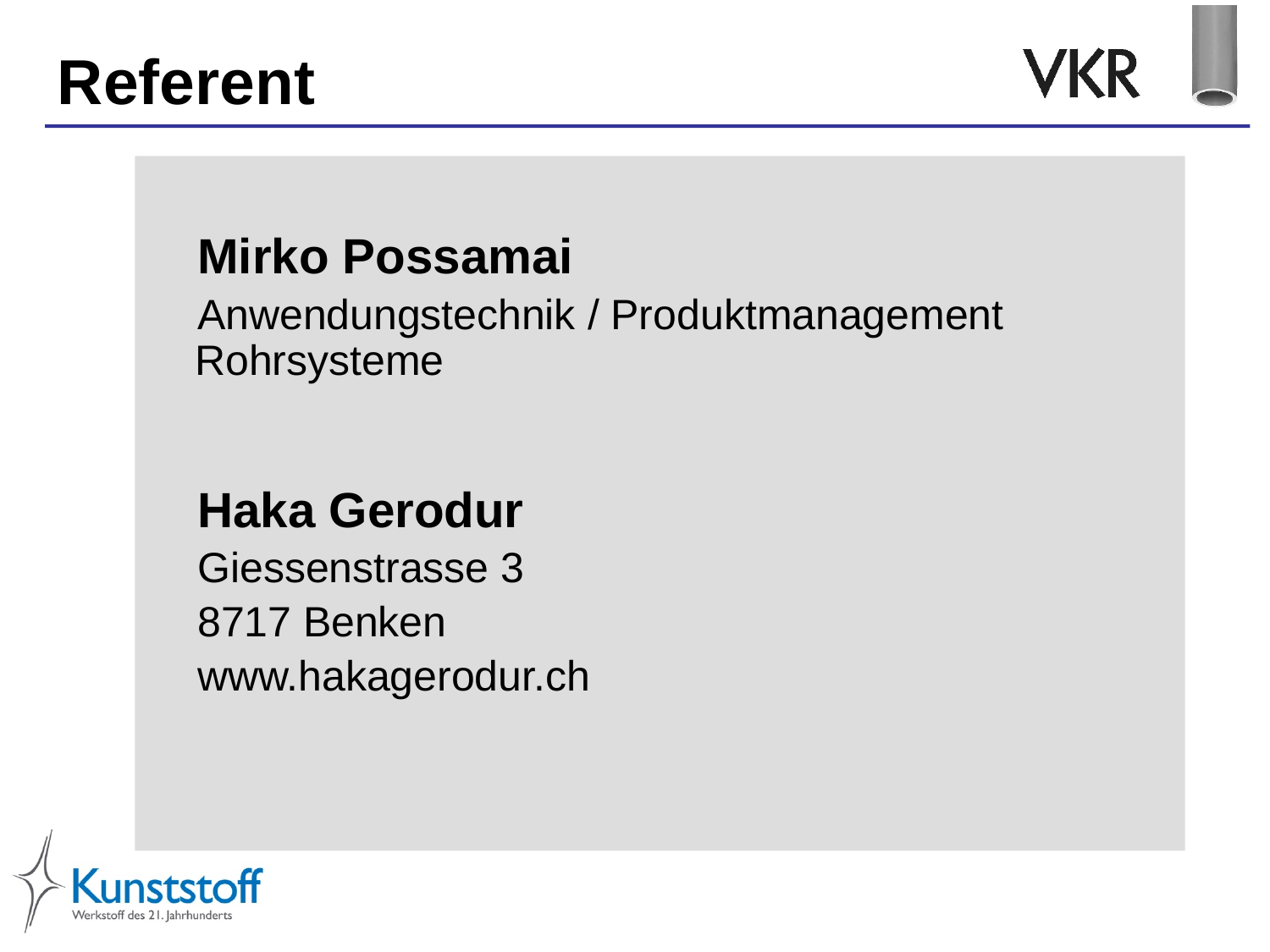

Referent

Mirko Possamai
Anwendungstechnik / Produktmanagement Rohrsysteme

Haka Gerodur
Giessenstrasse 3
8717 Benken
www.hakagerodur.ch